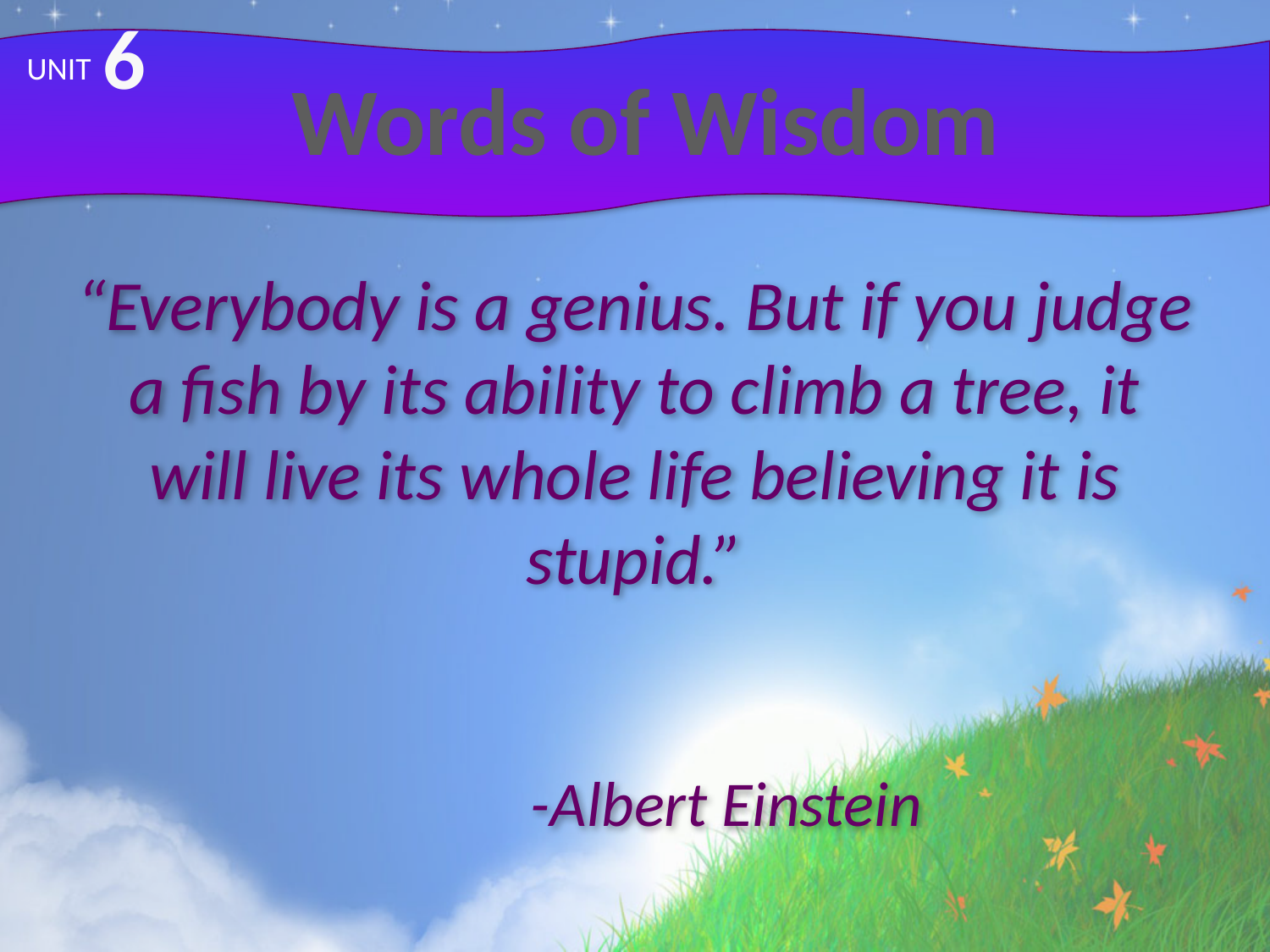

6

# Words of Wisdom
UNIT
“Everybody is a genius. But if you judge a fish by its ability to climb a tree, it will live its whole life believing it is stupid.”
																	-Albert Einstein